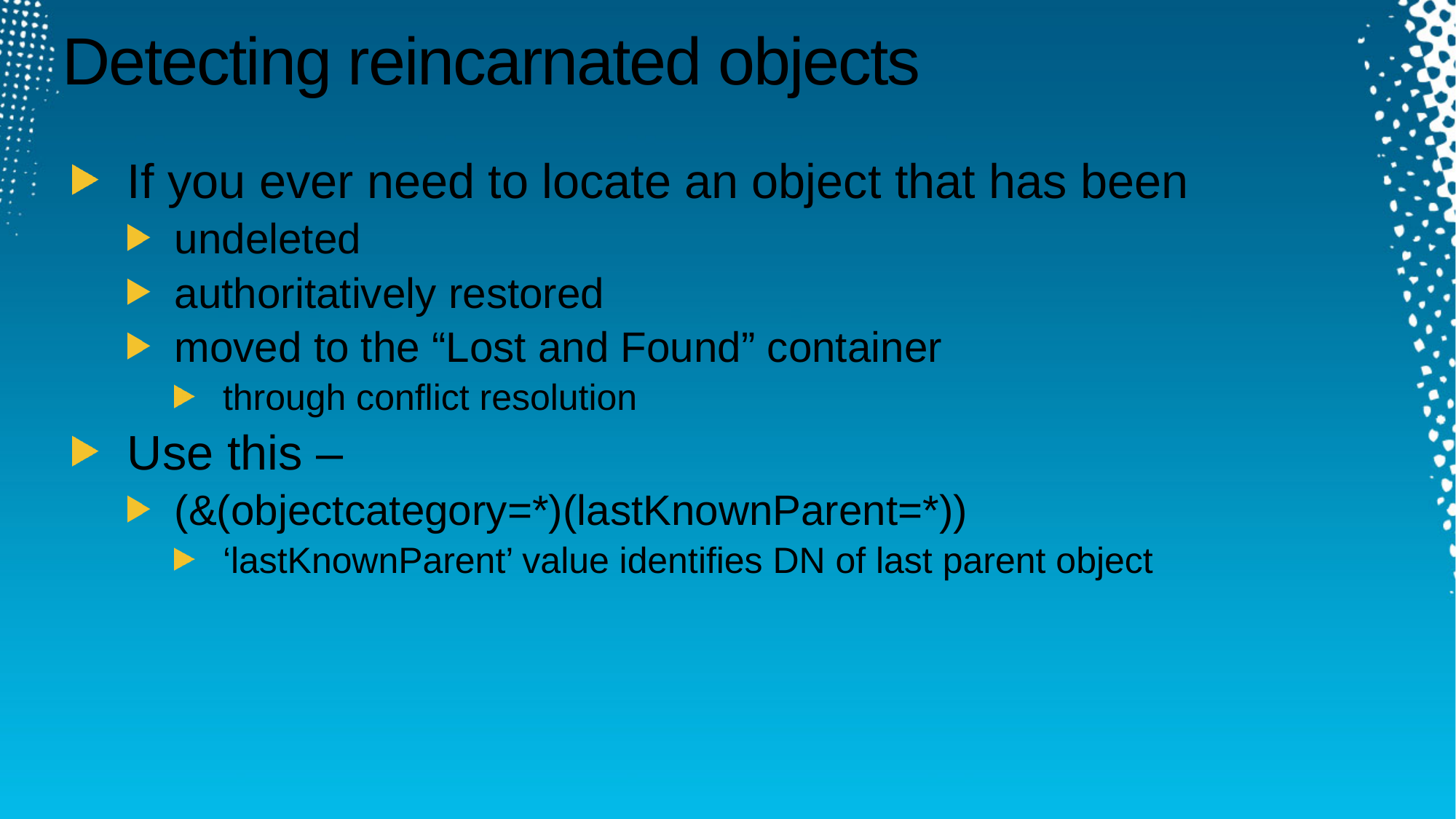

# Detecting reincarnated objects
If you ever need to locate an object that has been
undeleted
authoritatively restored
moved to the “Lost and Found” container
through conflict resolution
Use this –
(&(objectcategory=*)(lastKnownParent=*))
‘lastKnownParent’ value identifies DN of last parent object